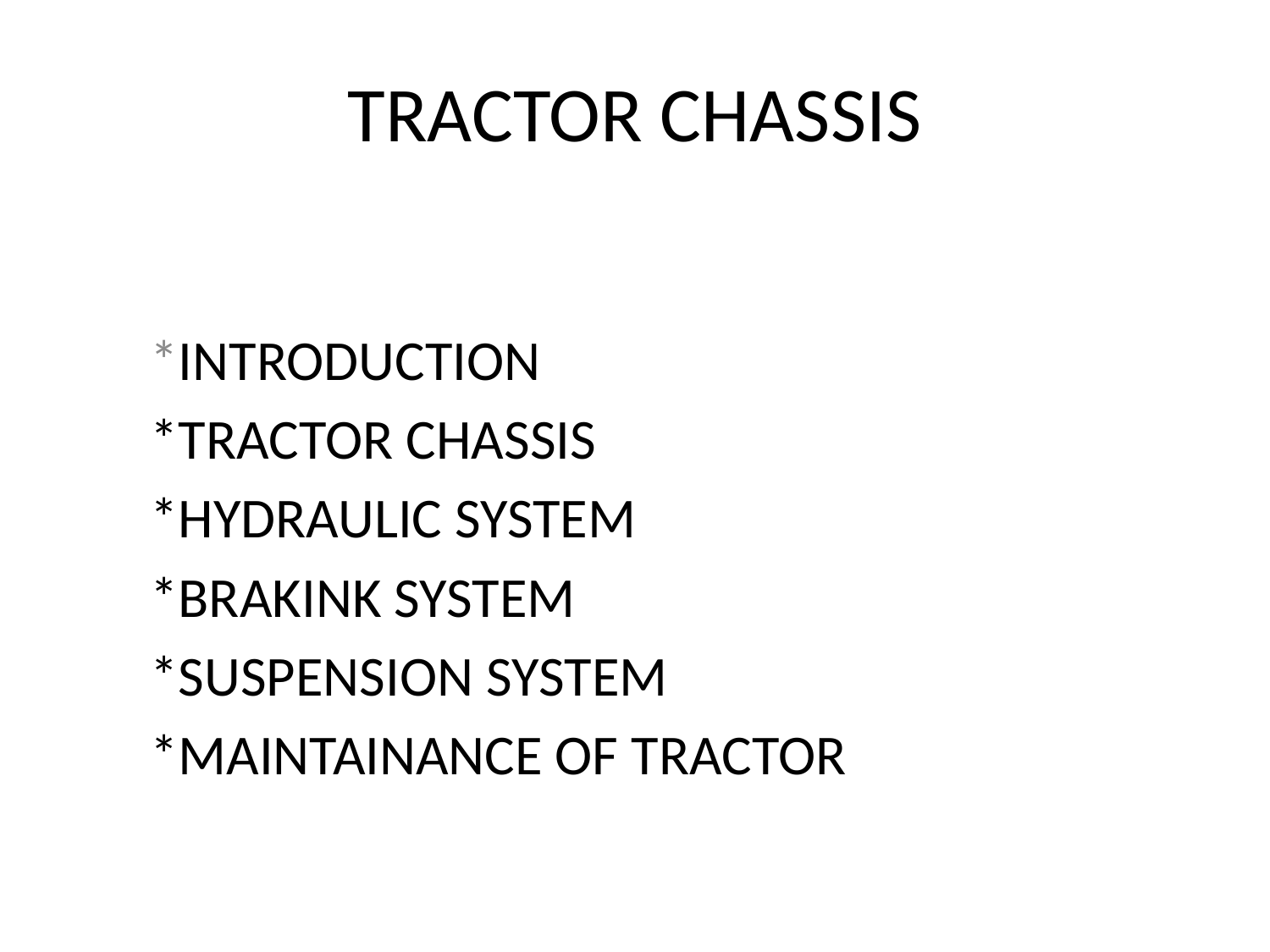

# TRACTOR CHASSIS
*INTRODUCTION
*TRACTOR CHASSIS
*HYDRAULIC SYSTEM
*BRAKINK SYSTEM
*SUSPENSION SYSTEM
*MAINTAINANCE OF TRACTOR